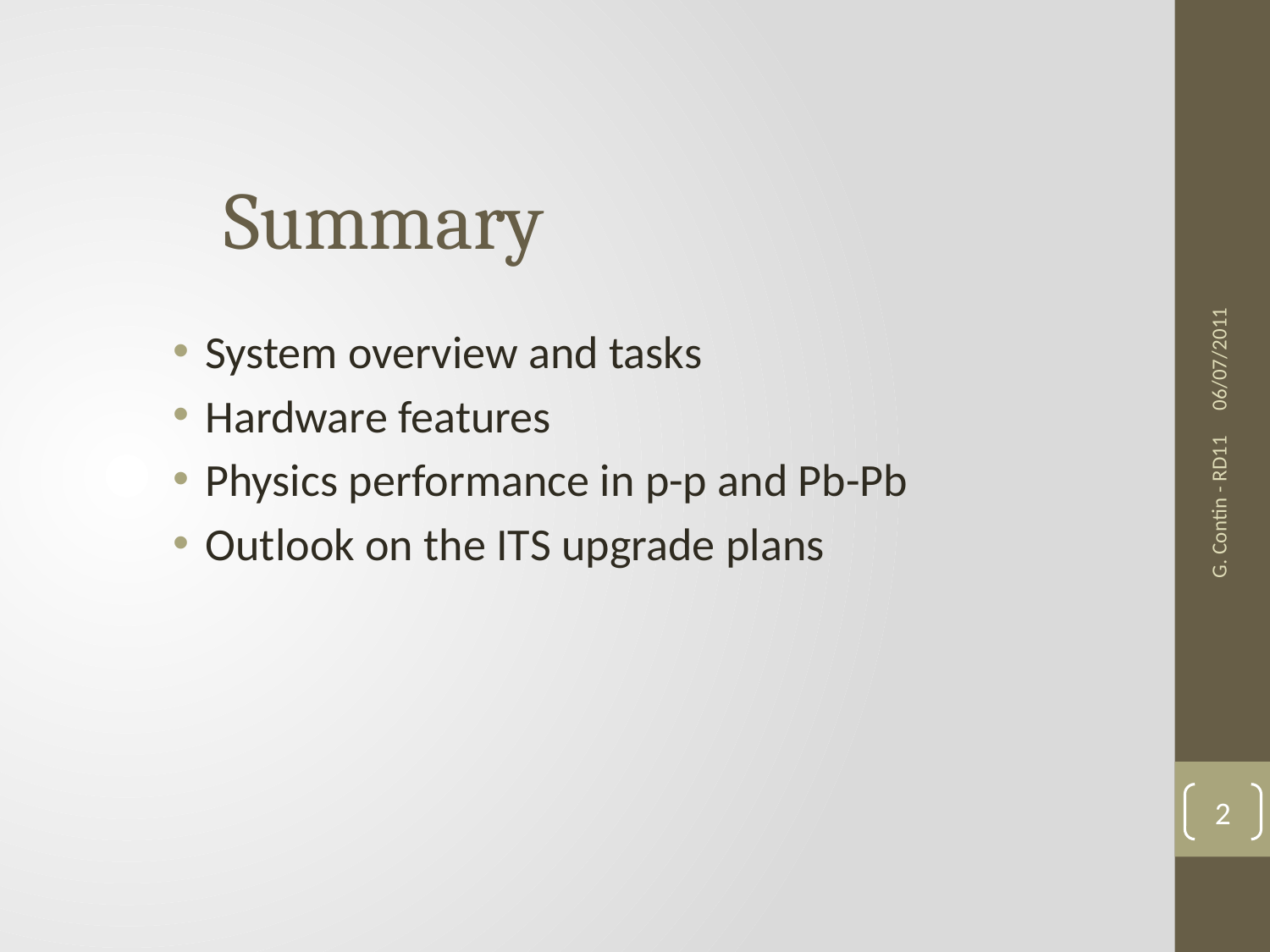

# Summary
06/07/2011
System overview and tasks
Hardware features
Physics performance in p-p and Pb-Pb
Outlook on the ITS upgrade plans

G. Contin - RD11
2